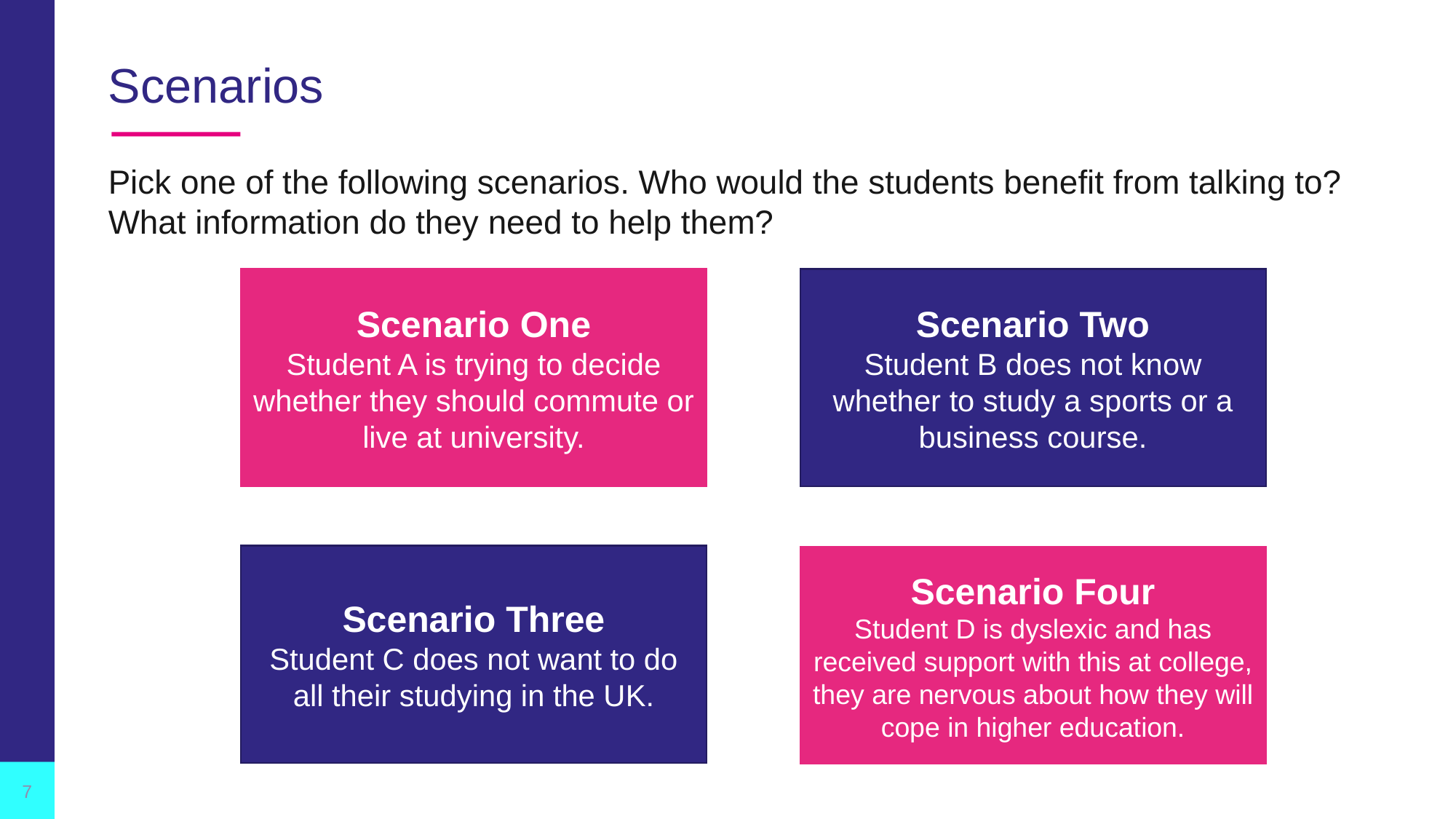

# Scenarios
Pick one of the following scenarios. Who would the students benefit from talking to? What information do they need to help them?
Scenario One
Student A is trying to decide whether they should commute or live at university.
Scenario Two
Student B does not know whether to study a sports or a business course.
Scenario Three
Student C does not want to do all their studying in the UK.
Scenario Four
Student D is dyslexic and has received support with this at college, they are nervous about how they will cope in higher education.
7